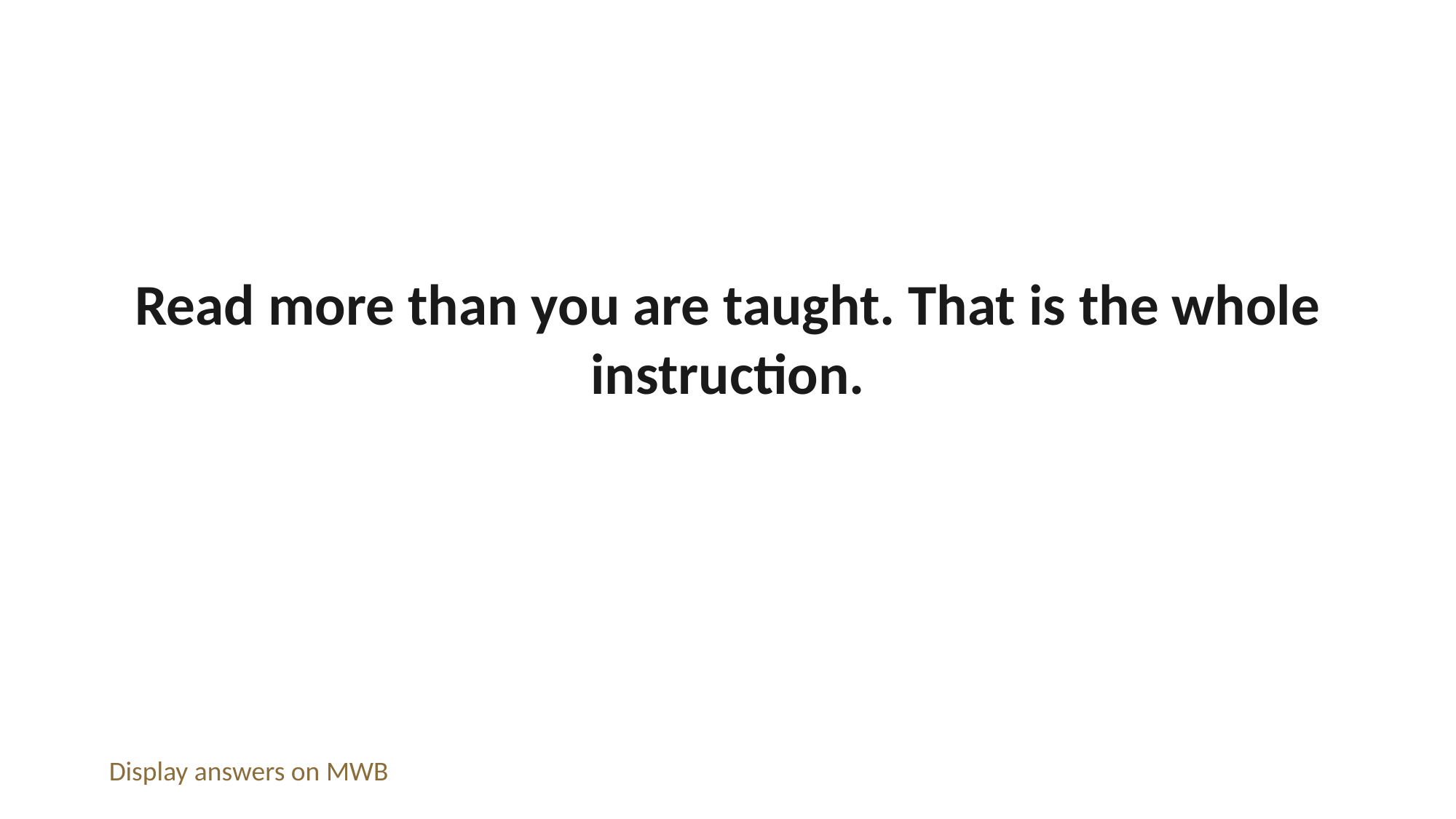

Read more than you are taught. That is the whole instruction.
Display answers on MWB